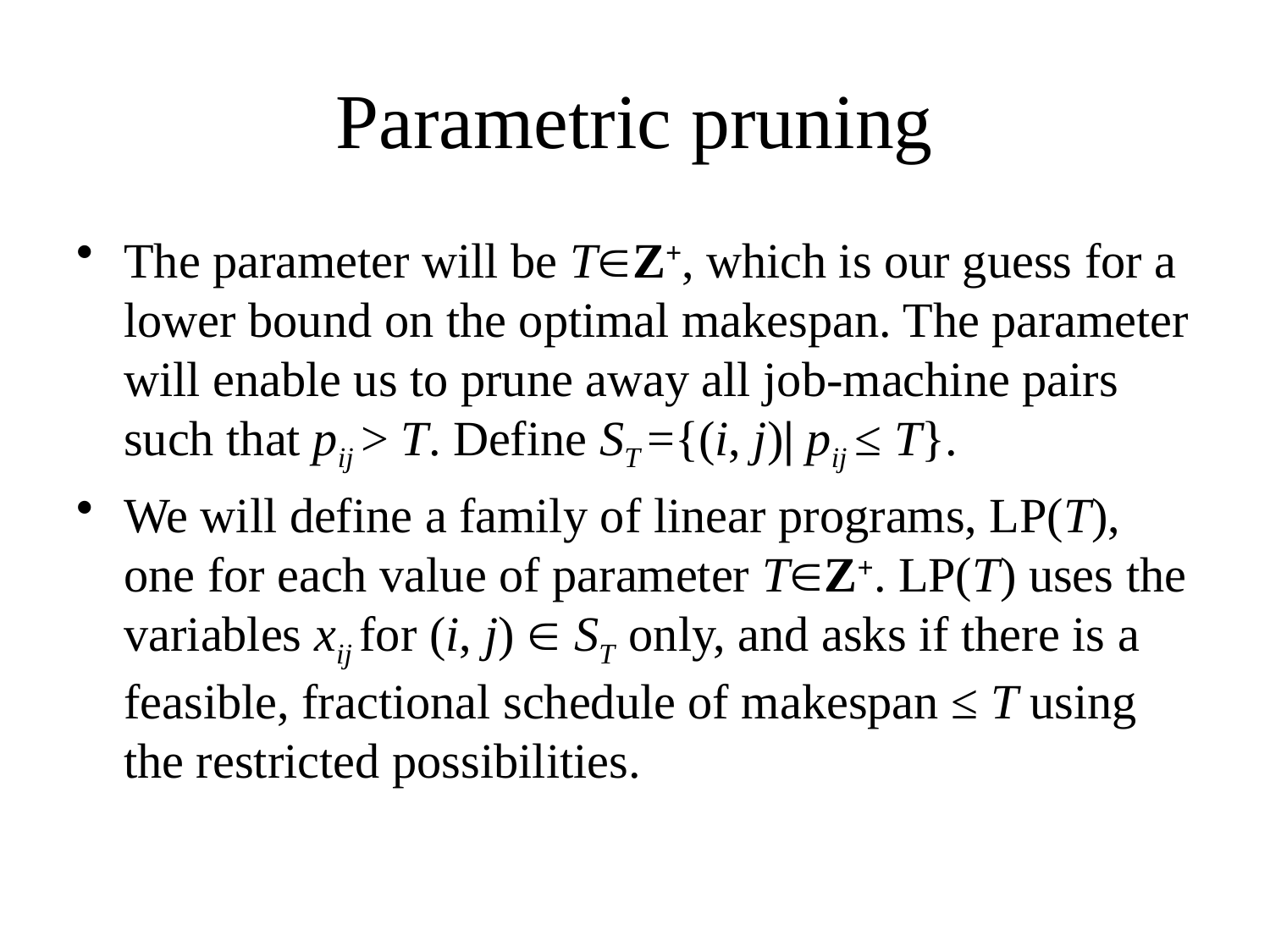

# Parametric pruning
The parameter will be T∈Z+, which is our guess for a lower bound on the optimal makespan. The parameter will enable us to prune away all job-machine pairs such that pij > T. Define ST ={(i, j)| pij ≤ T}.
We will define a family of linear programs, LP(T), one for each value of parameter T∈Z+. LP(T) uses the variables xij for (i, j) ∈ ST  only, and asks if there is a feasible, fractional schedule of makespan ≤ T using the restricted possibilities.